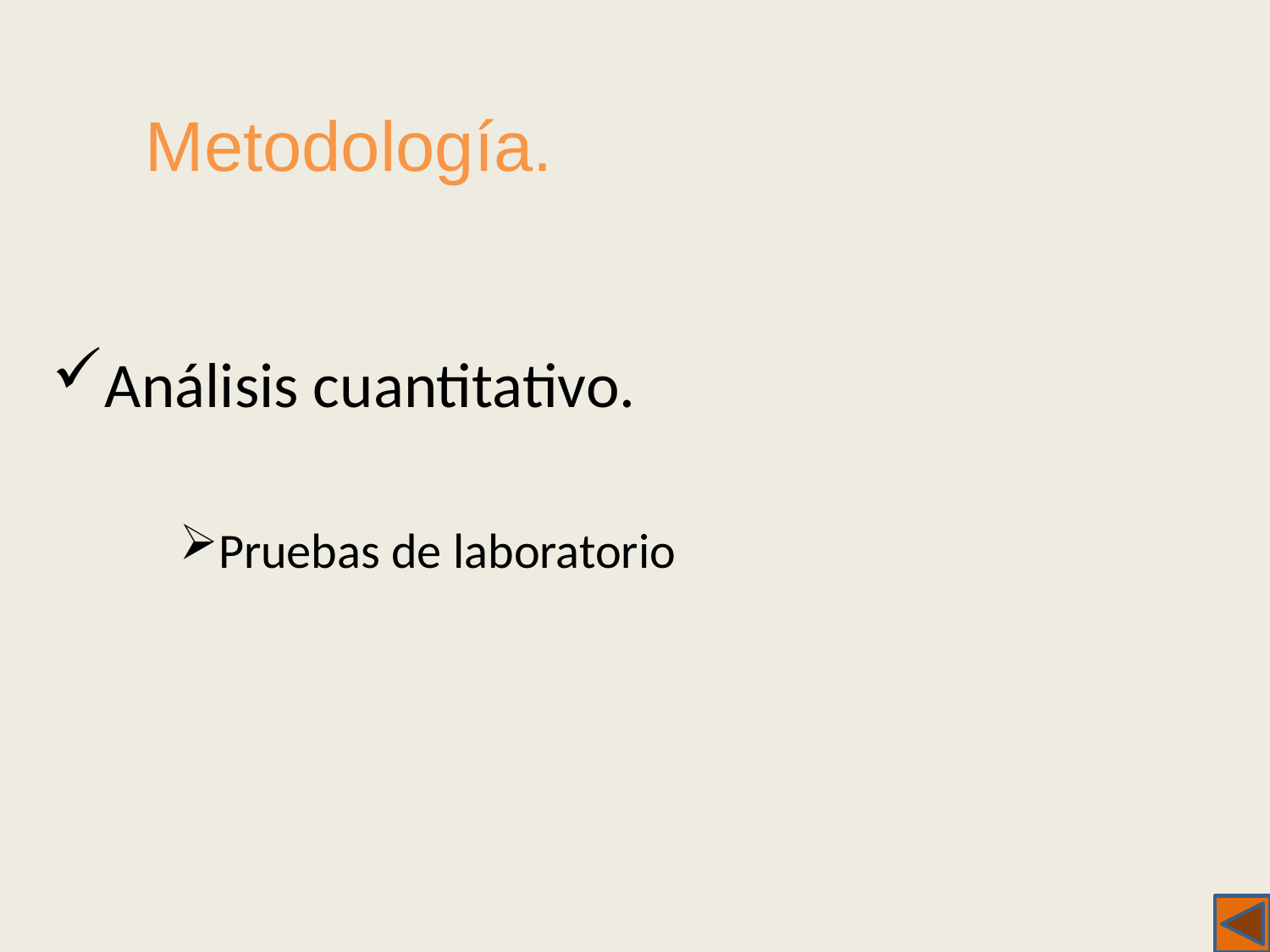

# Metodología.
Análisis cuantitativo.

Pruebas de laboratorio